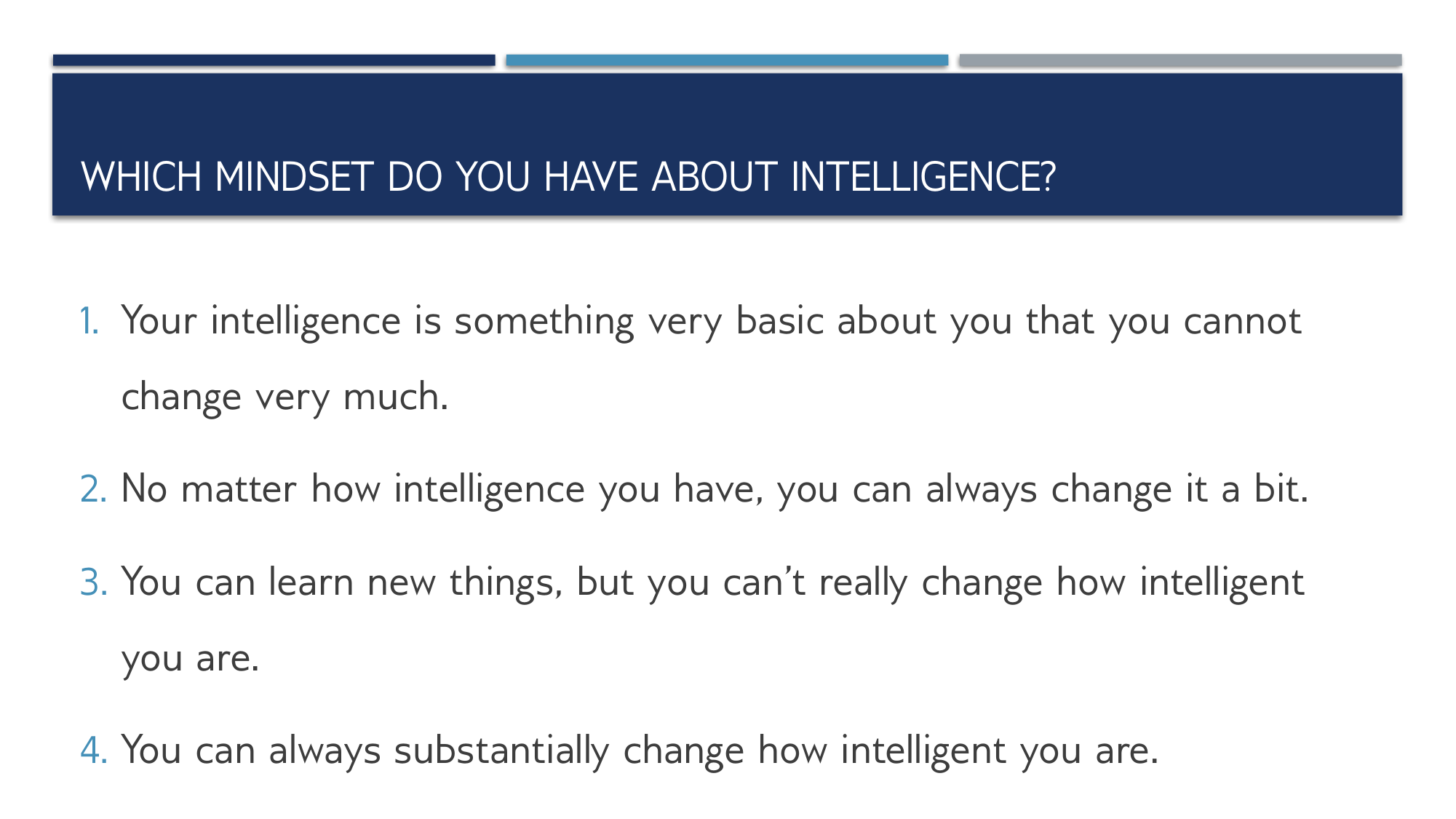

# Which mindset do you have about intelligence?
Your intelligence is something very basic about you that you cannot change very much.
No matter how intelligence you have, you can always change it a bit.
You can learn new things, but you can’t really change how intelligent you are.
You can always substantially change how intelligent you are.